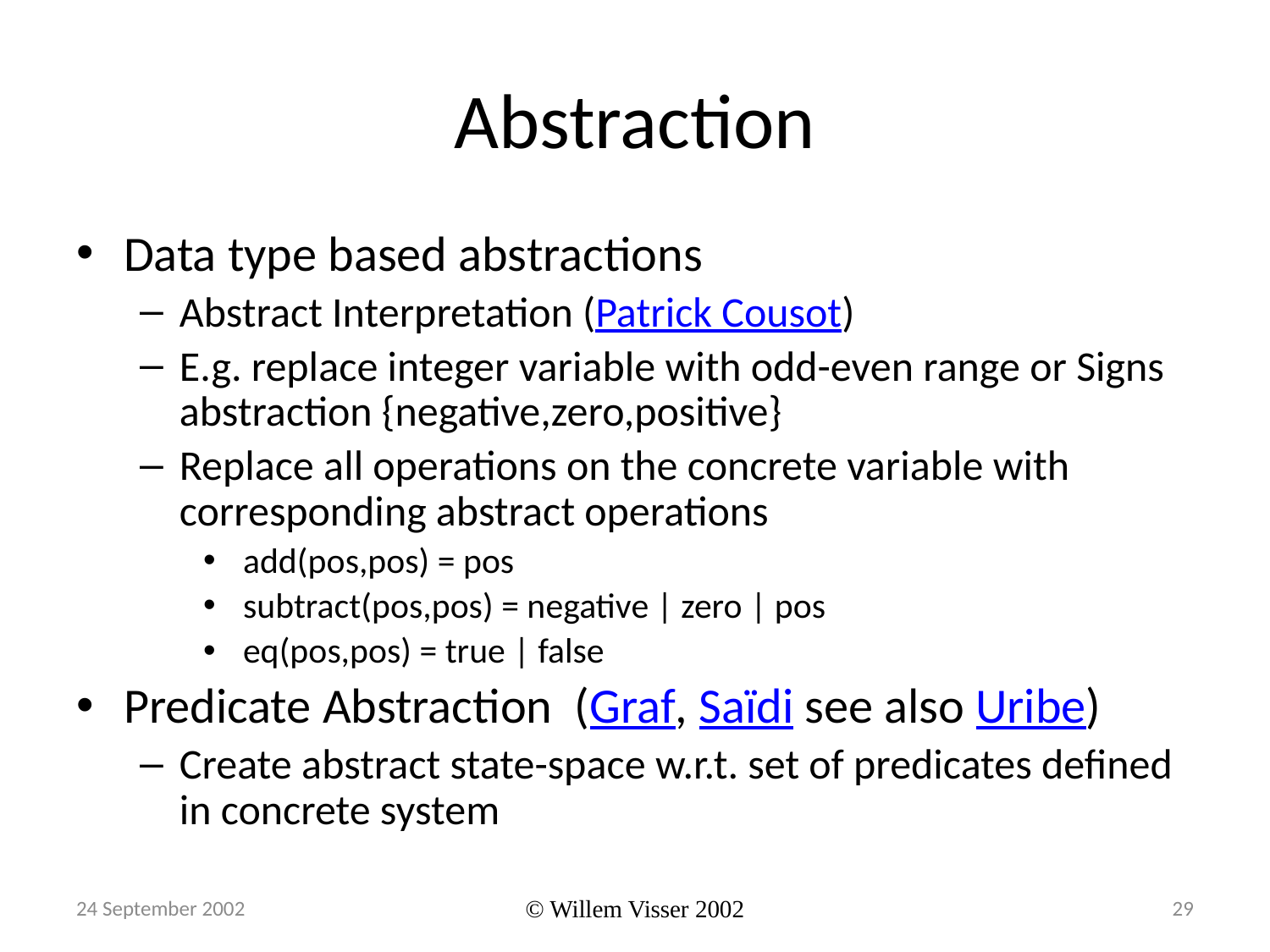

# Abstraction
Data type based abstractions
Abstract Interpretation (Patrick Cousot)
E.g. replace integer variable with odd-even range or Signs abstraction {negative,zero,positive}
Replace all operations on the concrete variable with corresponding abstract operations
 add(pos,pos) = pos
 subtract(pos,pos) = negative | zero | pos
 eq(pos,pos) = true | false
Predicate Abstraction  (Graf, Saïdi see also Uribe)
Create abstract state-space w.r.t. set of predicates defined in concrete system
24 September 2002
© Willem Visser 2002
29